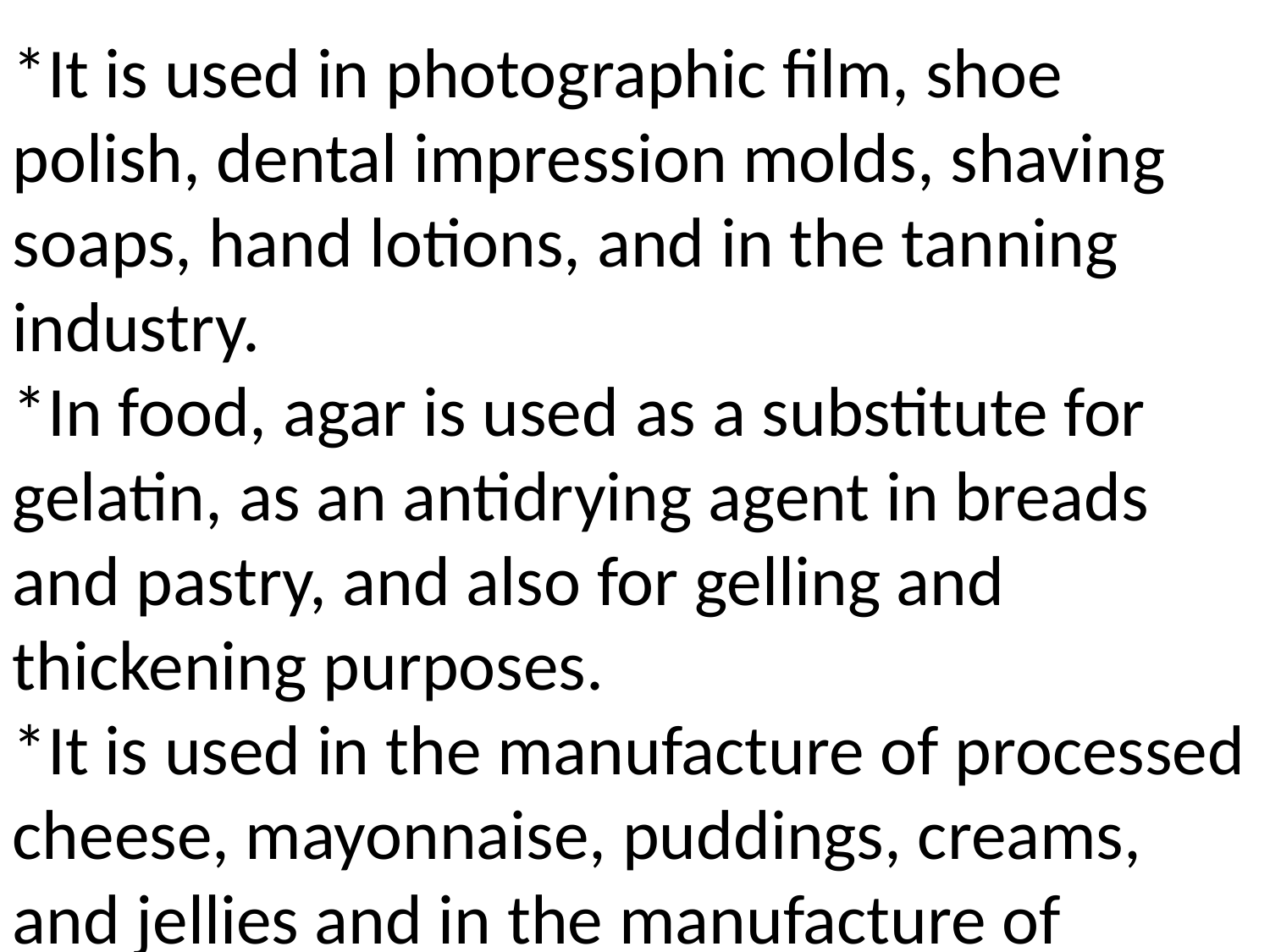

*It is used in photographic film, shoe polish, dental impression molds, shaving soaps, hand lotions, and in the tanning industry.
*In food, agar is used as a substitute for gelatin, as an antidrying agent in breads and pastry, and also for gelling and thickening purposes.
*It is used in the manufacture of processed cheese, mayonnaise, puddings, creams, and jellies and in the manufacture of frozen dairy products.